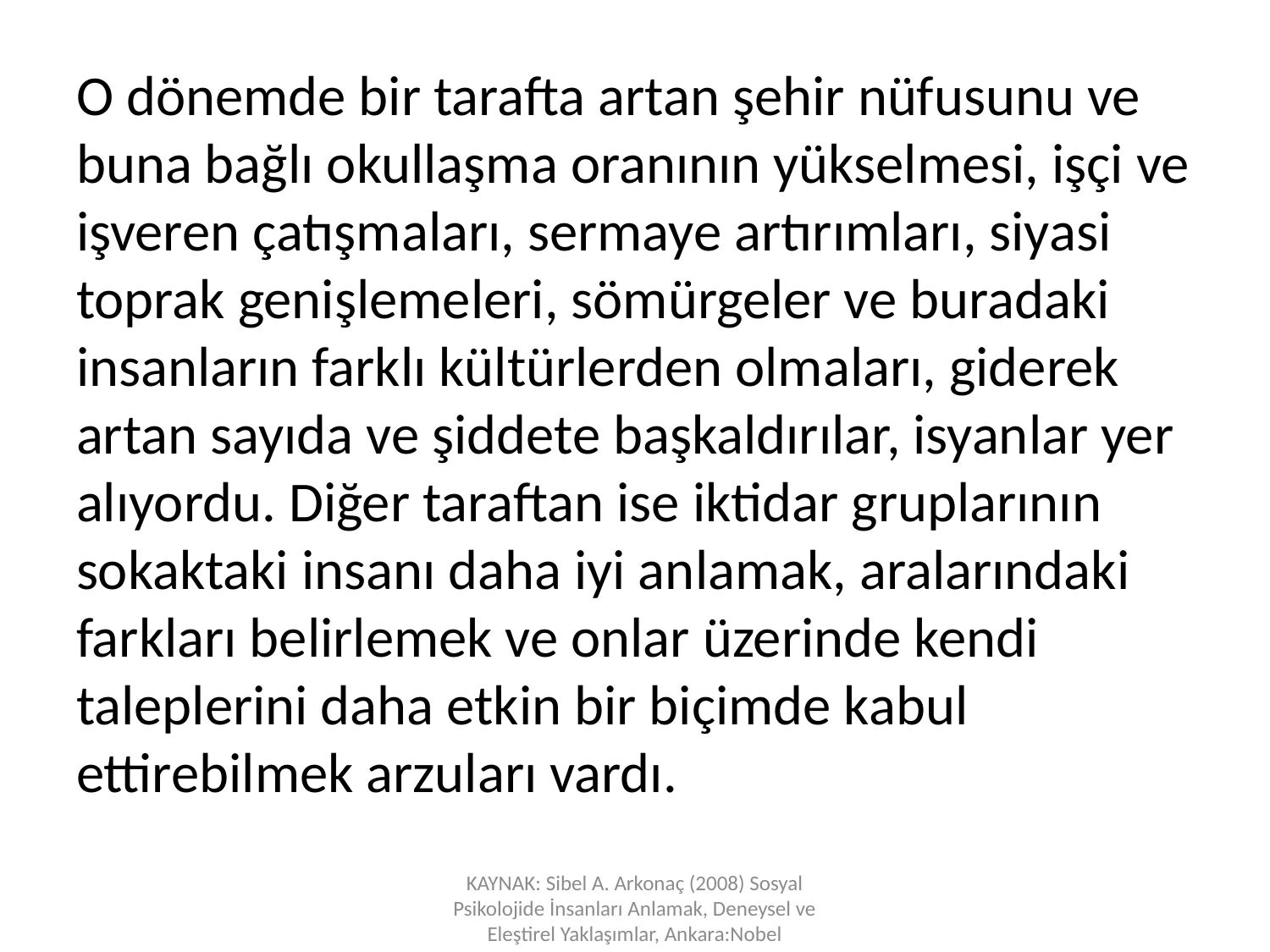

O dönemde bir tarafta artan şehir nüfusunu ve buna bağlı okullaşma oranının yükselmesi, işçi ve işveren çatışmaları, sermaye artırımları, siyasi toprak genişlemeleri, sömürgeler ve buradaki insanların farklı kültürlerden olmaları, giderek artan sayıda ve şiddete başkaldırılar, isyanlar yer alıyordu. Diğer taraftan ise iktidar gruplarının sokaktaki insanı daha iyi anlamak, aralarındaki farkları belirlemek ve onlar üzerinde kendi taleplerini daha etkin bir biçimde kabul ettirebilmek arzuları vardı.
KAYNAK: Sibel A. Arkonaç (2008) Sosyal Psikolojide İnsanları Anlamak, Deneysel ve Eleştirel Yaklaşımlar, Ankara:Nobel